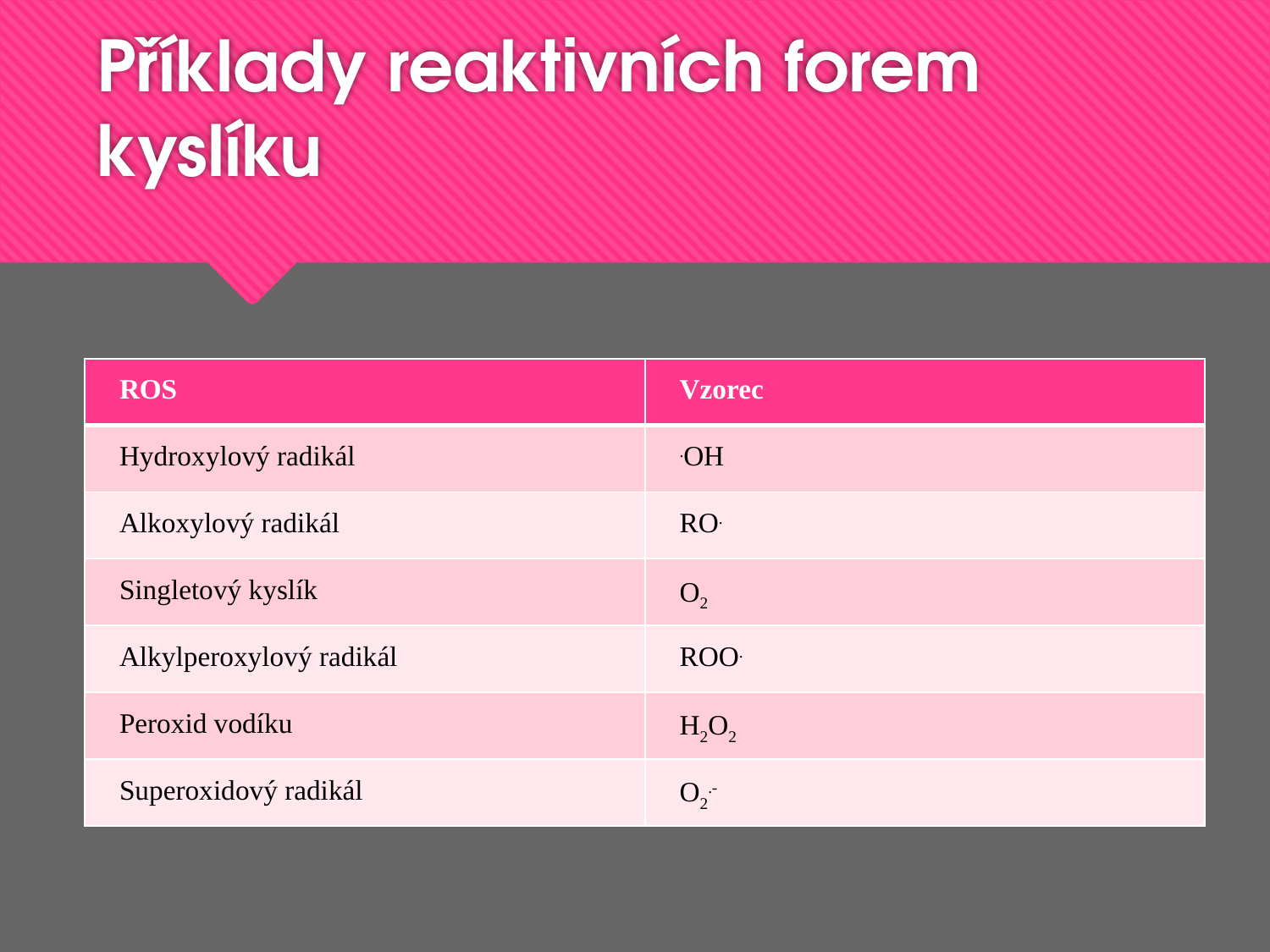

# Příklady reaktivních forem kyslíku
| ROS | Vzorec |
| --- | --- |
| Hydroxylový radikál | .OH |
| Alkoxylový radikál | RO. |
| Singletový kyslík | O2 |
| Alkylperoxylový radikál | ROO. |
| Peroxid vodíku | H2O2 |
| Superoxidový radikál | O2.- |